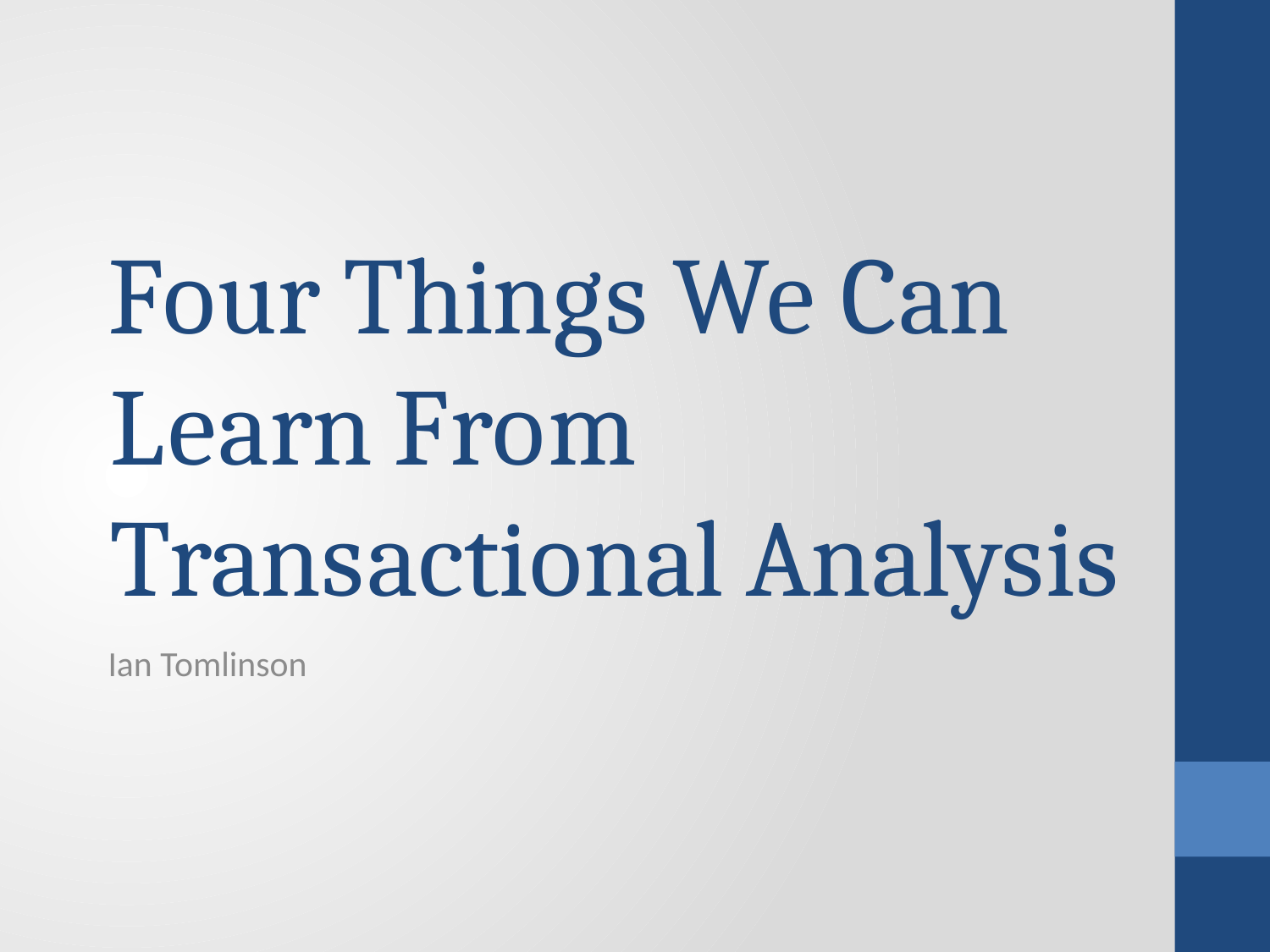

# Four Things We Can Learn From Transactional Analysis
Ian Tomlinson